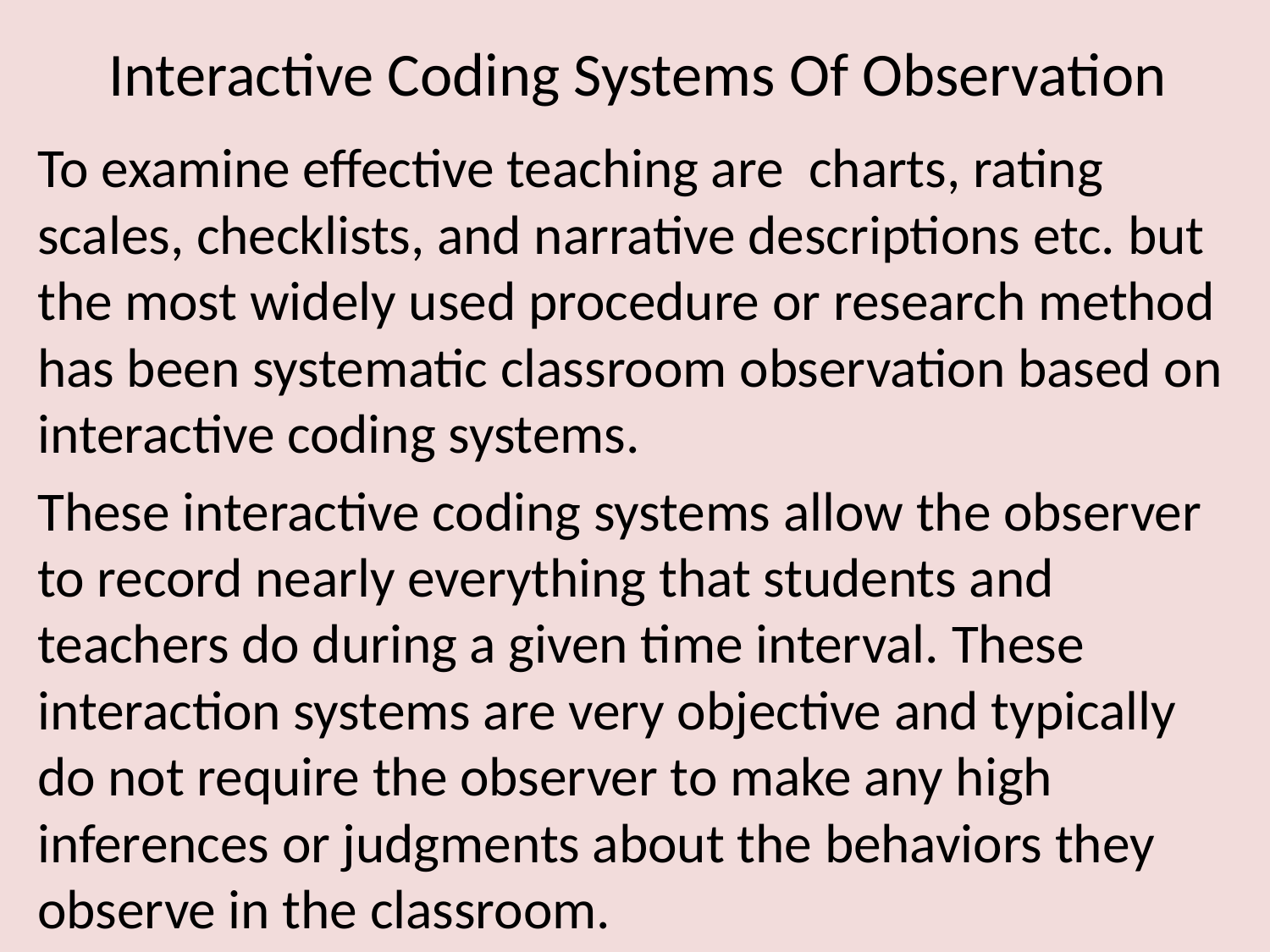

# Interactive Coding Systems Of Observation
To examine effective teaching are  charts, rating scales, checklists, and narrative descriptions etc. but the most widely used procedure or research method has been systematic classroom observation based on interactive coding systems.
These interactive coding systems allow the observer to record nearly everything that students and teachers do during a given time interval. These interaction systems are very objective and typically do not require the observer to make any high inferences or judgments about the behaviors they observe in the classroom.